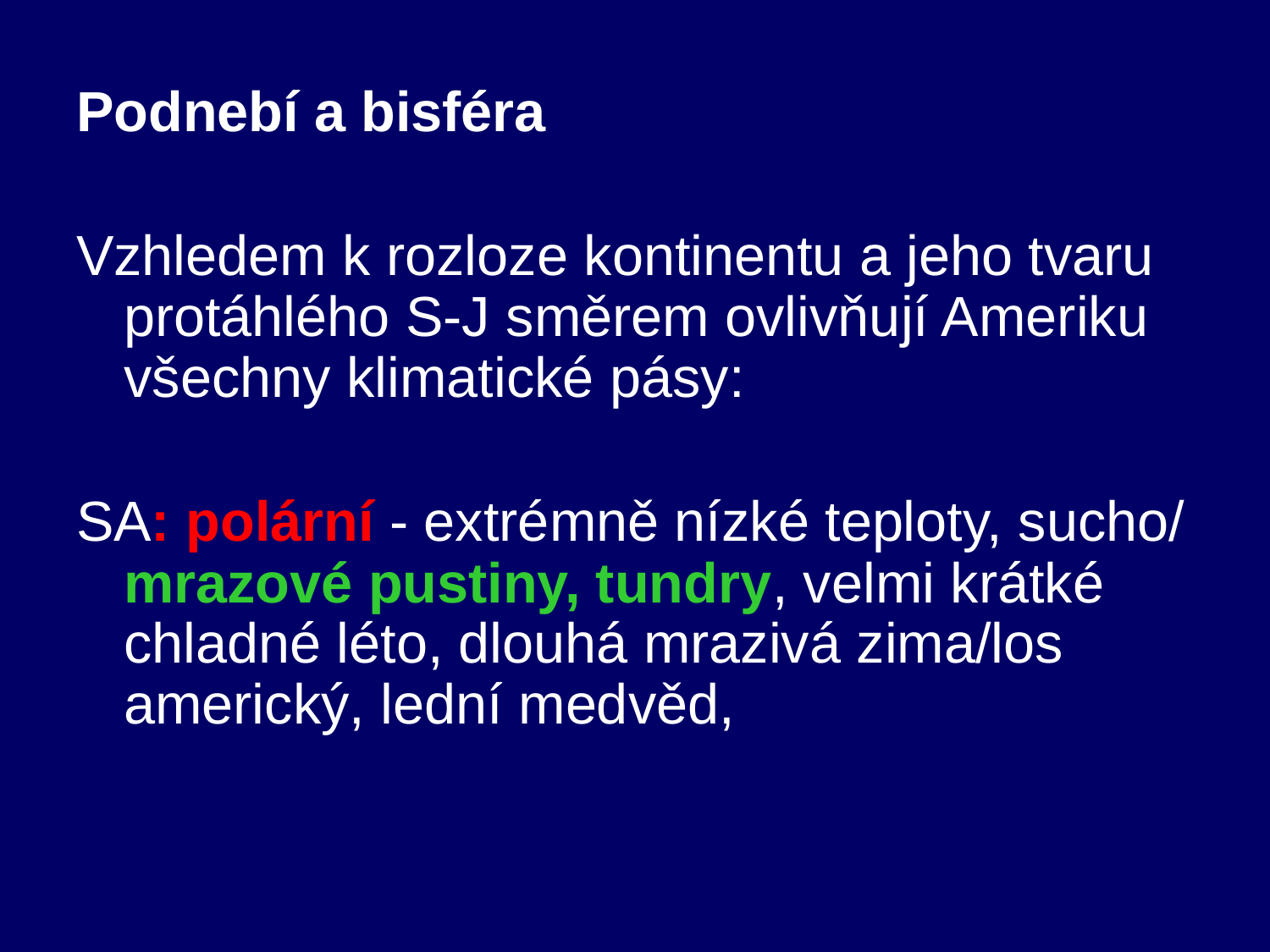

Podnebí a bisféra

Vzhledem k rozloze kontinentu a jeho tvaru protáhlého S-J směrem ovlivňují Ameriku všechny klimatické pásy:

SA: polární - extrémně nízké teploty, sucho/ mrazové pustiny, tundry, velmi krátké chladné léto, dlouhá mrazivá zima/los americký, lední medvěd,